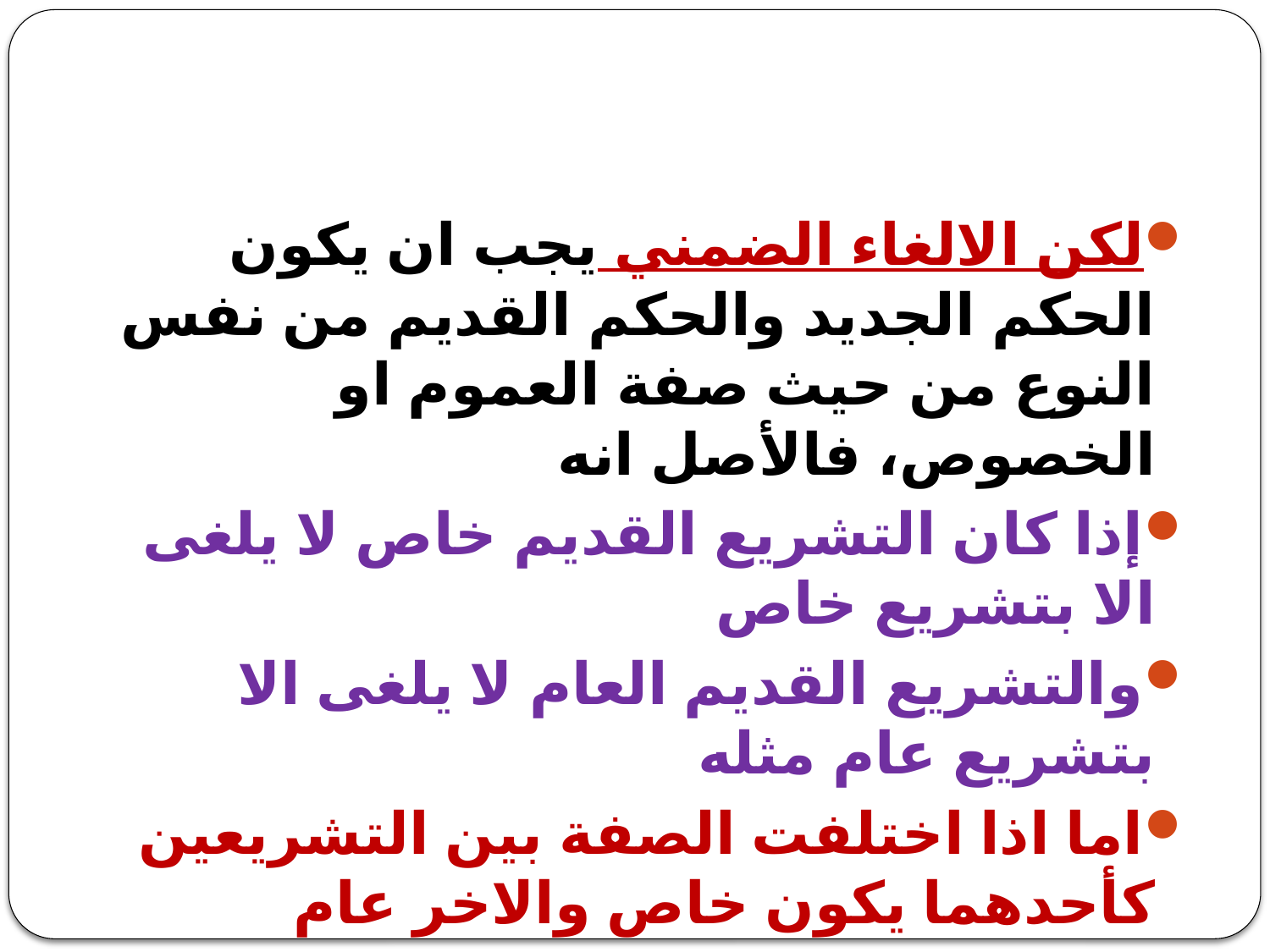

#
لكن الالغاء الضمني يجب ان يكون الحكم الجديد والحكم القديم من نفس النوع من حيث صفة العموم او الخصوص، فالأصل انه
إذا كان التشريع القديم خاص لا يلغى الا بتشريع خاص
والتشريع القديم العام لا يلغى الا بتشريع عام مثله
اما اذا اختلفت الصفة بين التشريعين كأحدهما يكون خاص والاخر عام